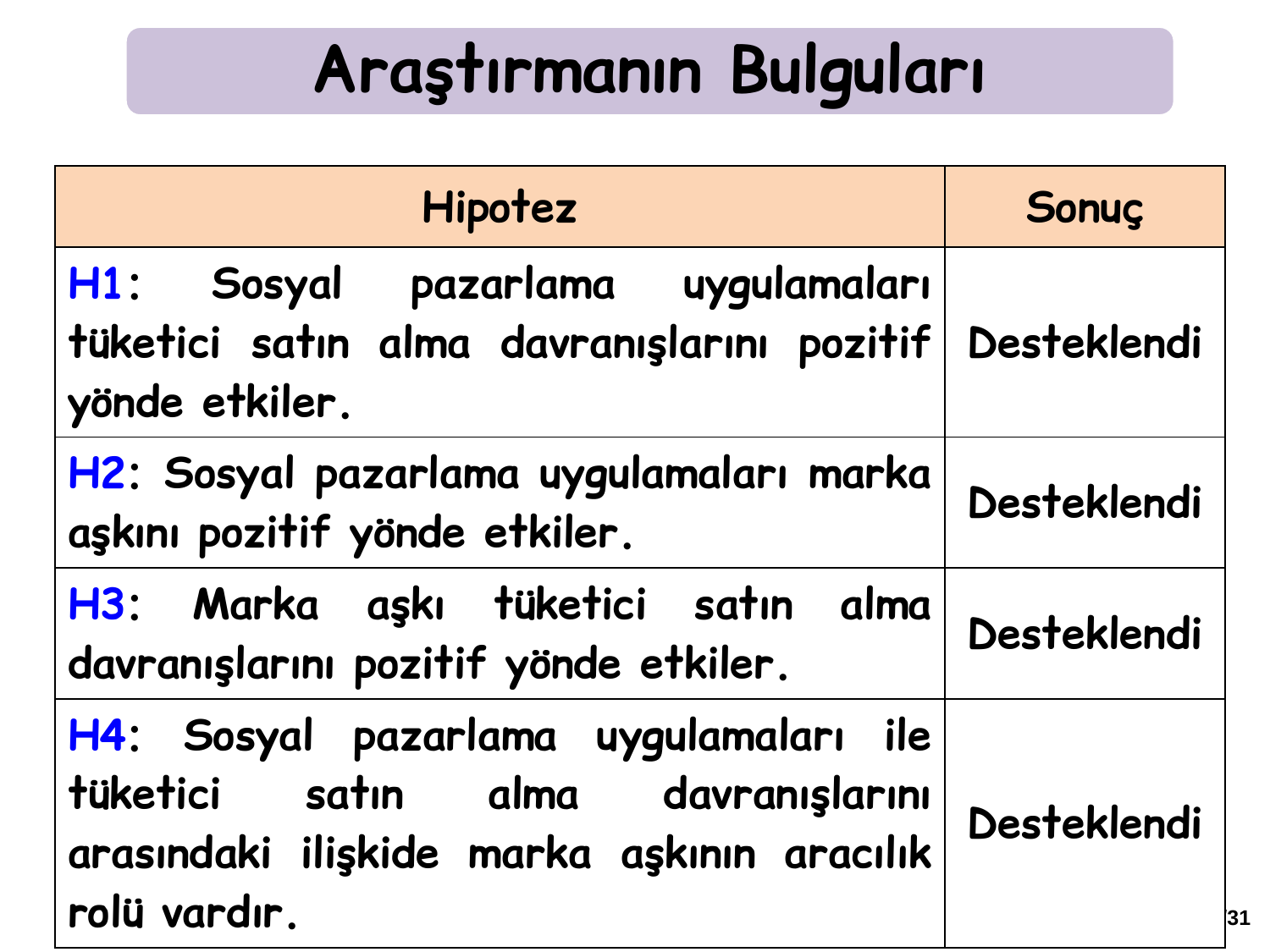

Araştırmanın Bulguları
| Hipotez | Sonuç |
| --- | --- |
| H1: Sosyal pazarlama uygulamaları tüketici satın alma davranışlarını pozitif yönde etkiler. | Desteklendi |
| H2: Sosyal pazarlama uygulamaları marka aşkını pozitif yönde etkiler. | Desteklendi |
| H3: Marka aşkı tüketici satın alma davranışlarını pozitif yönde etkiler. | Desteklendi |
| H4: Sosyal pazarlama uygulamaları ile tüketici satın alma davranışlarını arasındaki ilişkide marka aşkının aracılık rolü vardır. | Desteklendi |